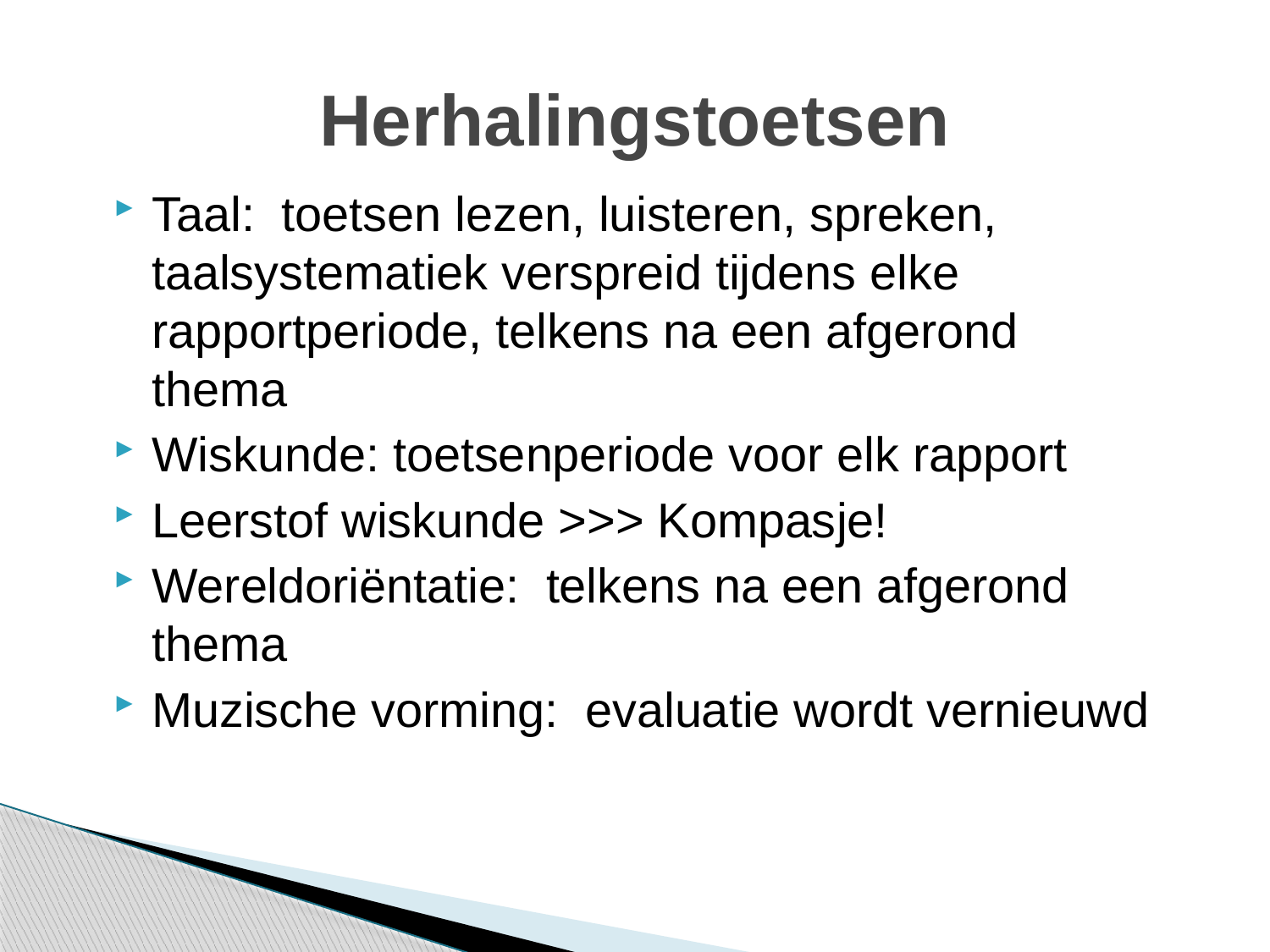

# Herhalingstoetsen
Taal:  toetsen lezen, luisteren, spreken, taalsystematiek verspreid tijdens elke rapportperiode, telkens na een afgerond thema
Wiskunde: toetsenperiode voor elk rapport
Leerstof wiskunde >>> Kompasje!
Wereldoriëntatie:  telkens na een afgerond thema
Muzische vorming:  evaluatie wordt vernieuwd